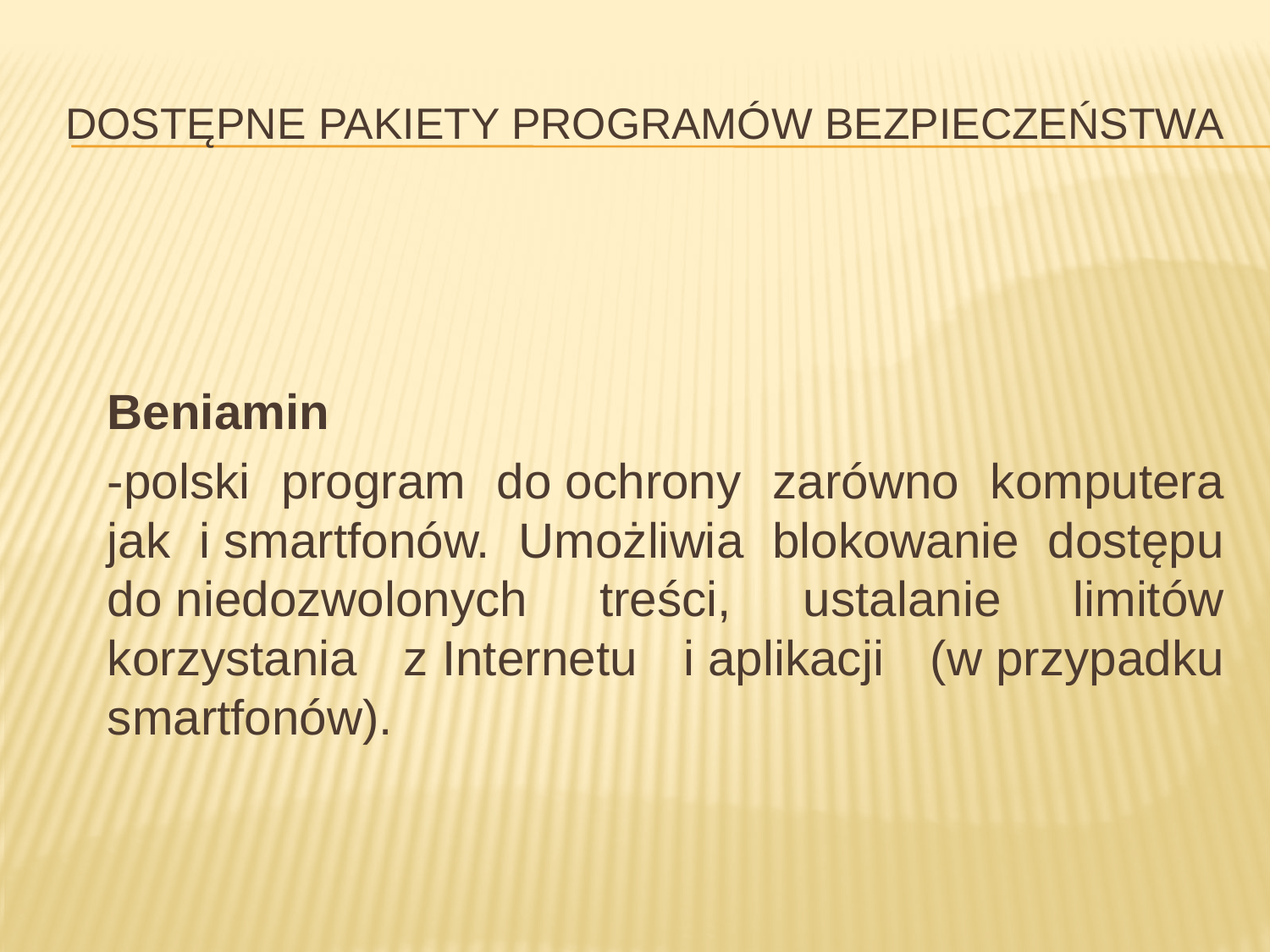

# Dostępne pakiety programów bezpieczeństwa

Beniamin
-polski program do ochrony zarówno komputera jak i smartfonów. Umożliwia blokowanie dostępu do niedozwolonych treści, ustalanie limitów korzystania z Internetu i aplikacji (w przypadku smartfonów).